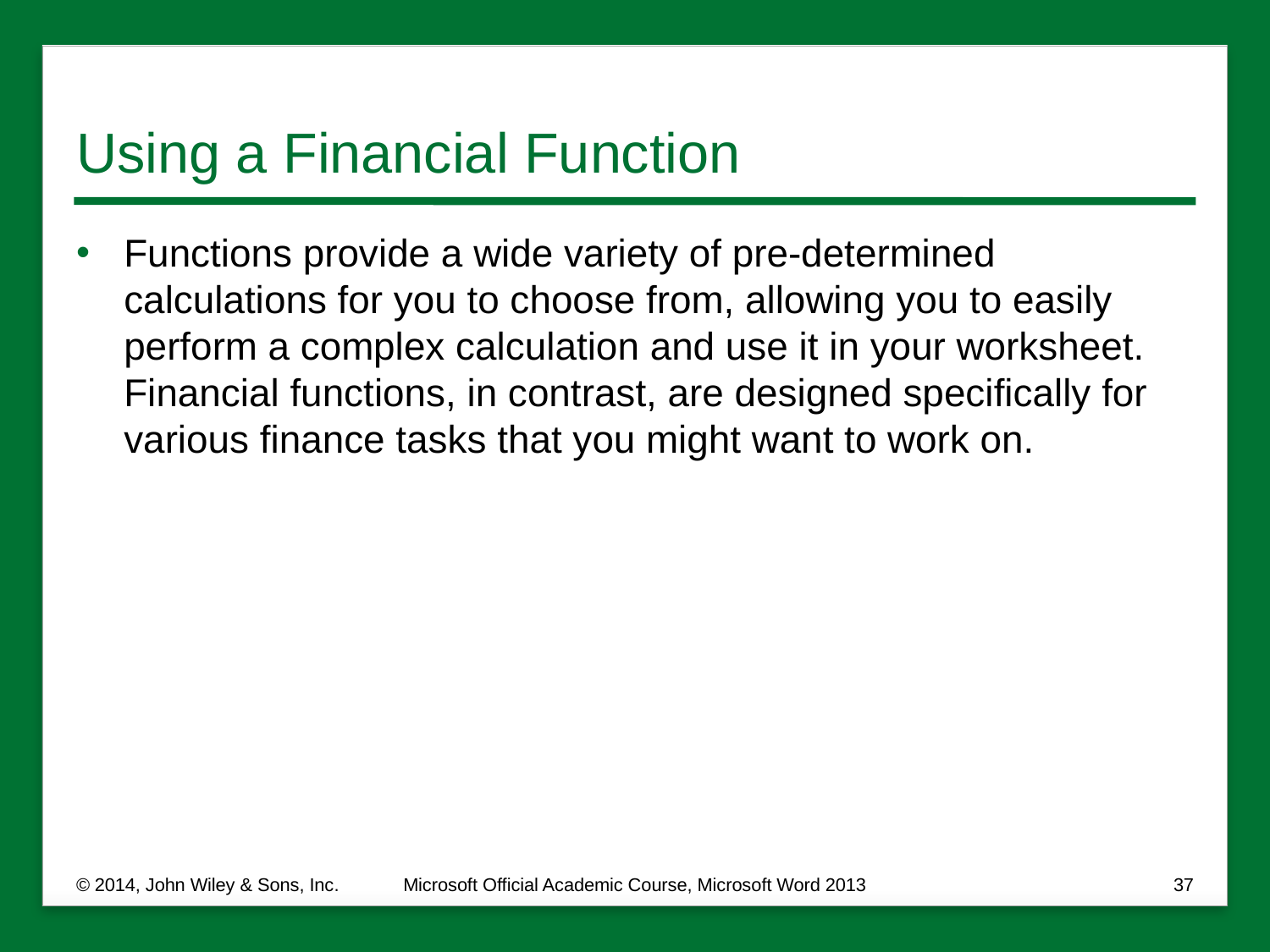

# Using a Financial Function
Functions provide a wide variety of pre-determined calculations for you to choose from, allowing you to easily perform a complex calculation and use it in your worksheet. Financial functions, in contrast, are designed specifically for various finance tasks that you might want to work on.
© 2014, John Wiley & Sons, Inc.
Microsoft Official Academic Course, Microsoft Word 2013
37